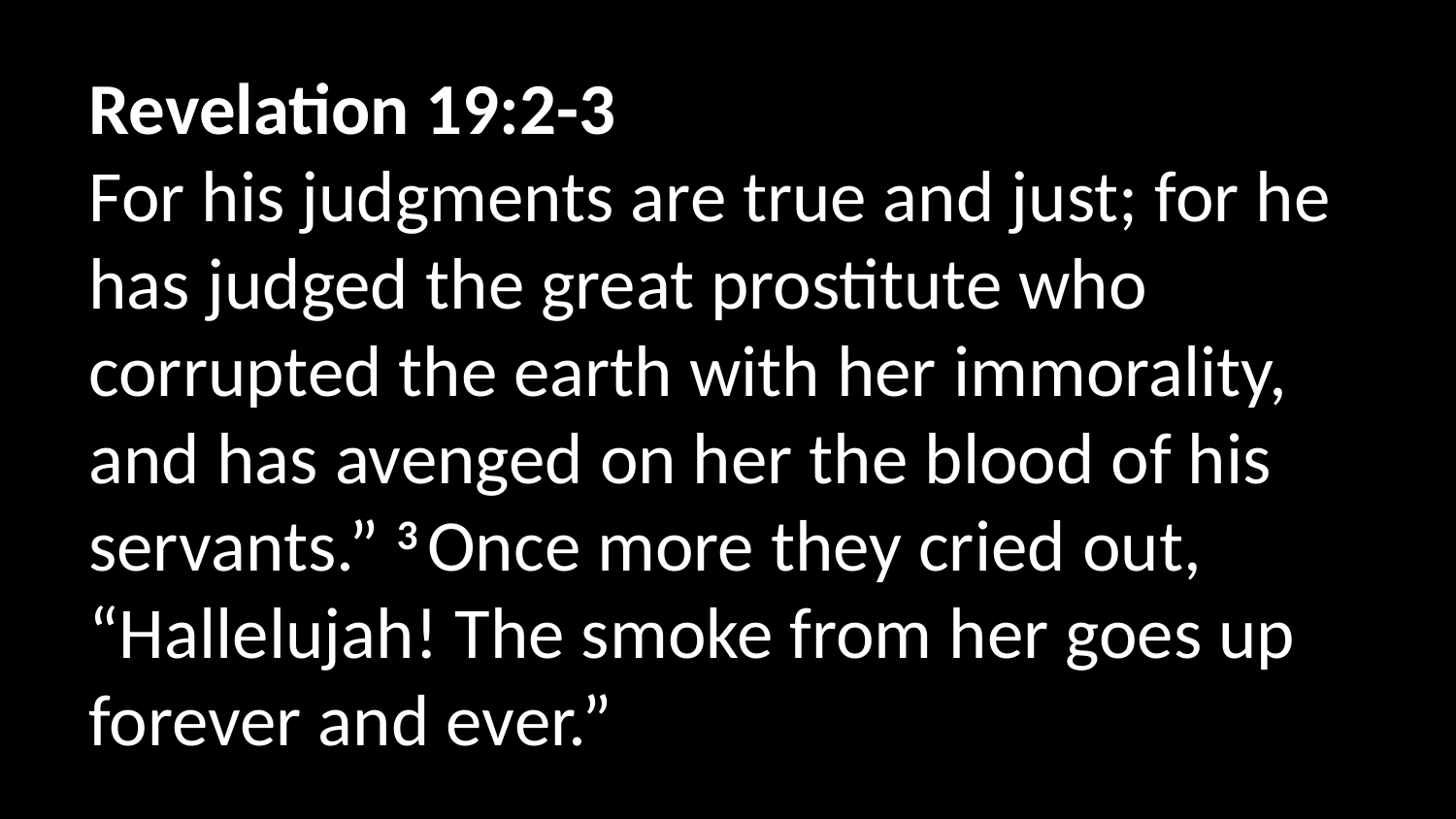

Revelation 19:2-3
For his judgments are true and just; for he has judged the great prostitute who corrupted the earth with her immorality, and has avenged on her the blood of his servants.” 3 Once more they cried out, “Hallelujah! The smoke from her goes up forever and ever.”